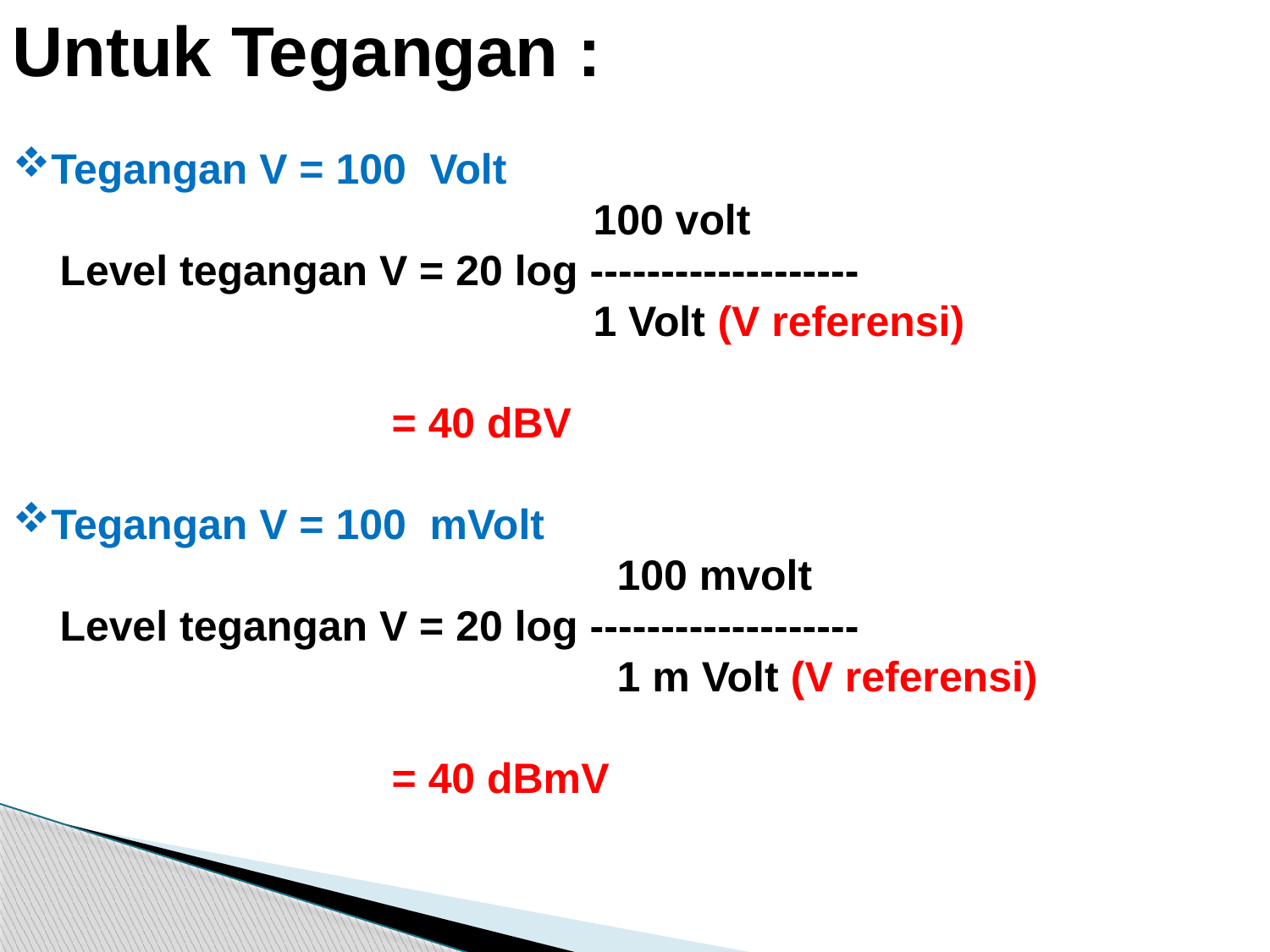

Untuk Tegangan :

Tegangan V = 100  Volt
                                                 100 volt
    Level tegangan V = 20 log -------------------
                                                 1 Volt (V referensi)

                                = 40 dBV

Tegangan V = 100  mVolt
                                                   100 mvolt
    Level tegangan V = 20 log -------------------
                                                   1 m Volt (V referensi)

                                = 40 dBmV